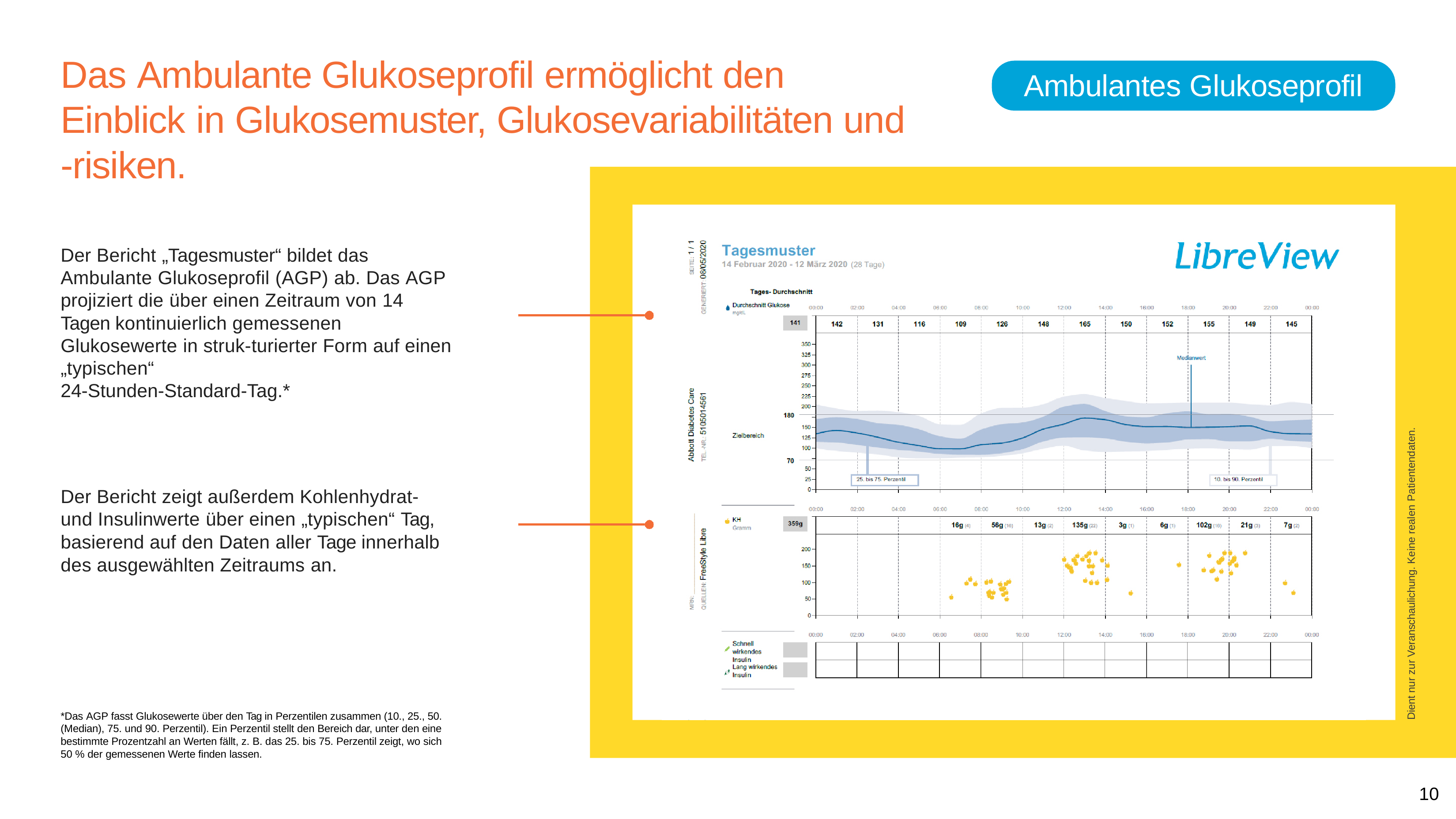

# Das Ambulante Glukoseprofil ermöglicht den Einblick in Glukosemuster, Glukosevariabilitäten und -risiken.

Ambulantes Glukoseprofil

Der Bericht „Tagesmuster“ bildet das Ambulante Glukoseprofil (AGP) ab. Das AGP projiziert die über einen Zeitraum von 14 Tagen kontinuierlich gemessenen Glukosewerte in struk-turierter Form auf einen „typischen“
24-Stunden-Standard-Tag.*

Dient nur zur Veranschaulichung. Keine realen Patientendaten.
Der Bericht zeigt außerdem Kohlenhydrat-­ und Insulinwerte über einen „typischen“ Tag, basierend auf den Daten aller Tage innerhalb des ausgewählten Zeitraums an.

*Das AGP fasst Glukosewerte über den Tag in Perzentilen zusammen (10., 25., 50.  (Median), 75. und 90. Perzentil). Ein Perzentil stellt den Bereich dar, unter den eine  bestimmte Prozentzahl an Werten fällt, z. B. das 25. bis 75. Perzentil zeigt, wo sich
50 % der gemessenen Werte finden lassen.
10